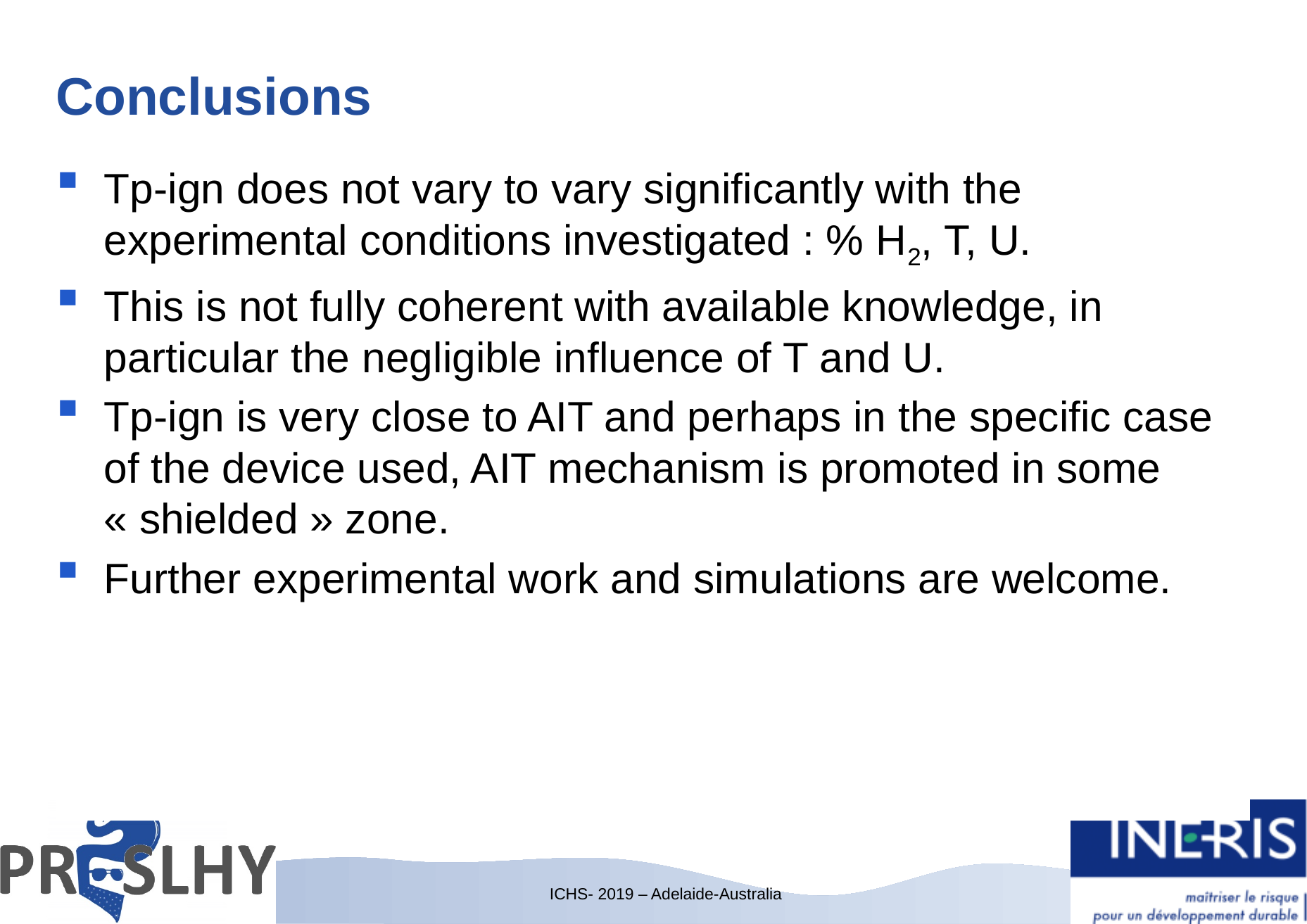

# Conclusions
Tp-ign does not vary to vary significantly with the experimental conditions investigated : % H2, T, U.
This is not fully coherent with available knowledge, in particular the negligible influence of T and U.
Tp-ign is very close to AIT and perhaps in the specific case of the device used, AIT mechanism is promoted in some « shielded » zone.
Further experimental work and simulations are welcome.